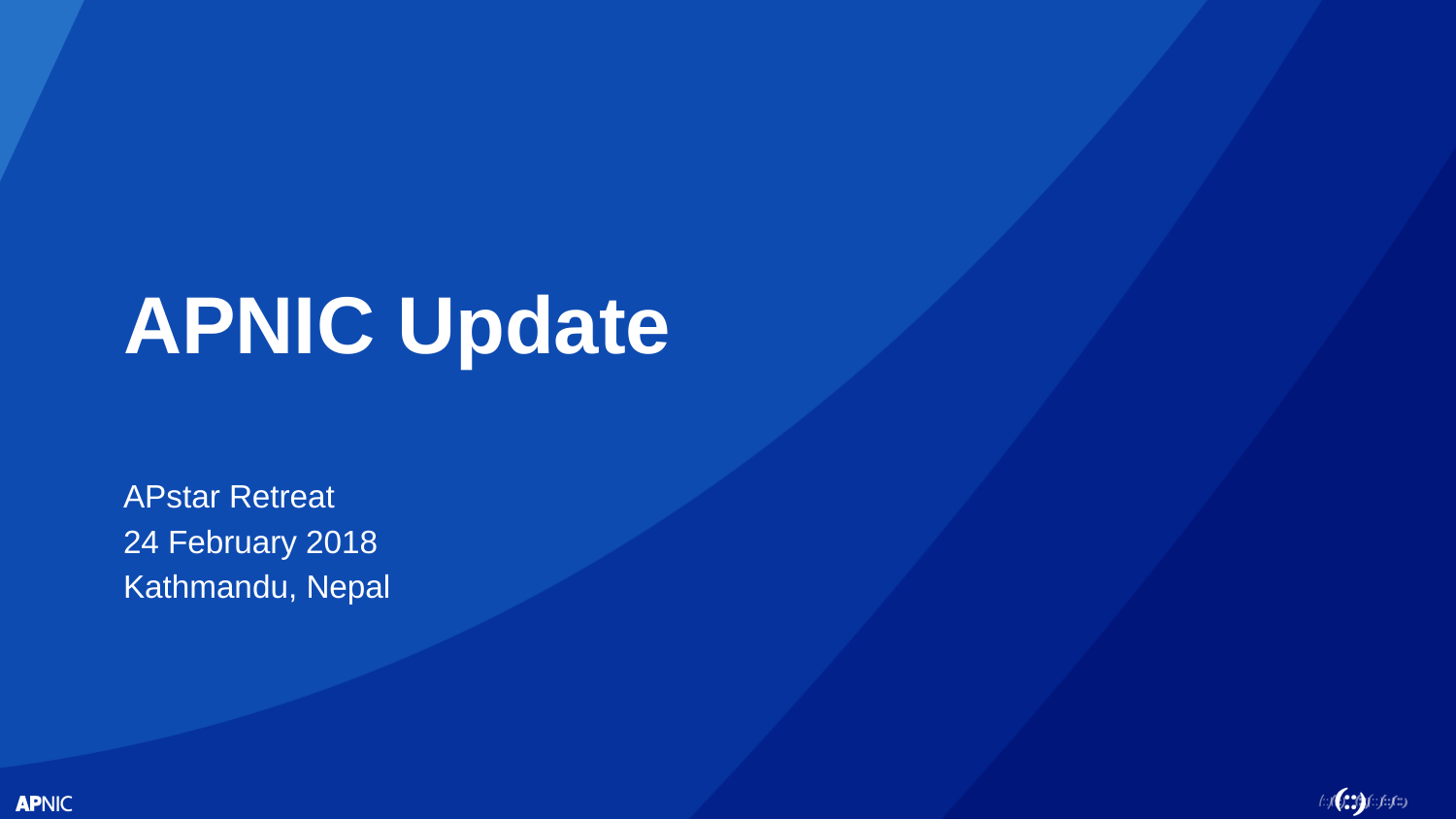

# APNIC Update

APstar Retreat
24 February 2018
Kathmandu, Nepal